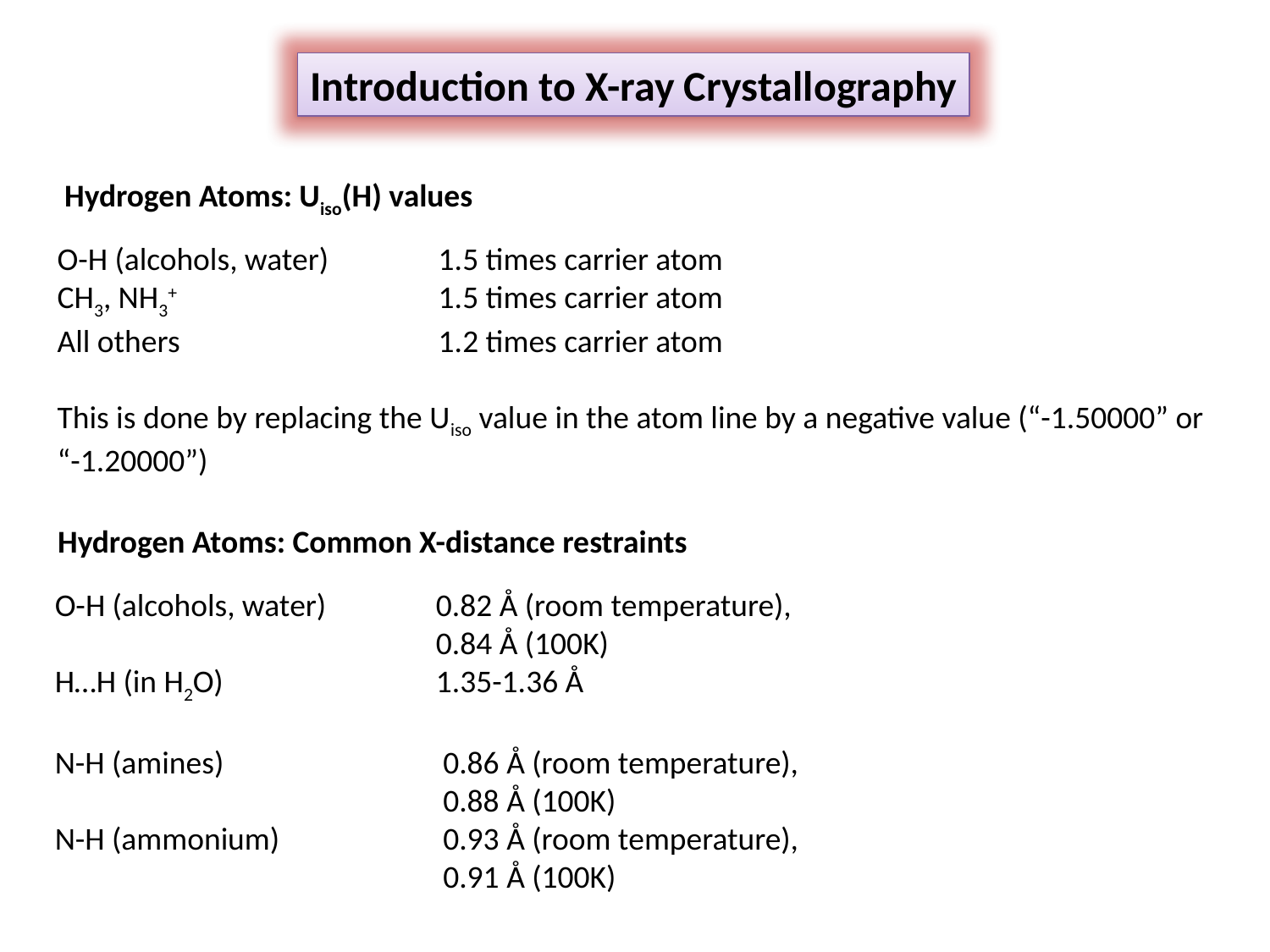

Introduction to X-ray Crystallography
Hydrogen Atoms: Uiso(H) values
O-H (alcohols, water) 	1.5 times carrier atom
CH3, NH3+			1.5 times carrier atom
All others			1.2 times carrier atom

This is done by replacing the Uiso value in the atom line by a negative value (“-1.50000” or “-1.20000”)

Hydrogen Atoms: Common X-distance restraints
O-H (alcohols, water) 	0.82 Å (room temperature),
			0.84 Å (100K)
H…H (in H2O)		1.35-1.36 Å

N-H (amines)		 0.86 Å (room temperature),
			 0.88 Å (100K)
N-H (ammonium)		 0.93 Å (room temperature),
			 0.91 Å (100K)